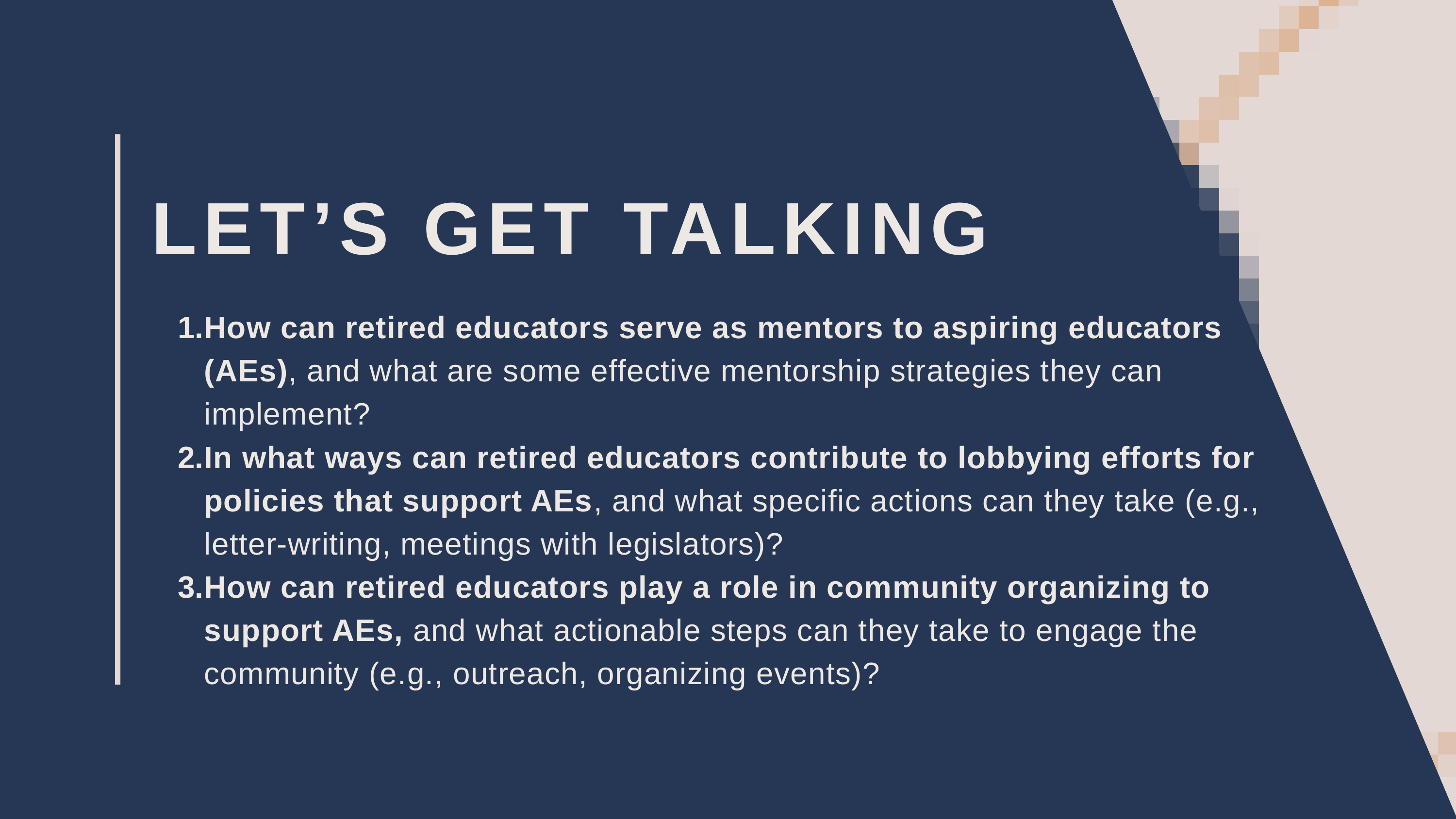

LET’S GET TALKING
How can retired educators serve as mentors to aspiring educators (AEs), and what are some effective mentorship strategies they can implement?
In what ways can retired educators contribute to lobbying efforts for policies that support AEs, and what specific actions can they take (e.g., letter-writing, meetings with legislators)?
How can retired educators play a role in community organizing to support AEs, and what actionable steps can they take to engage the community (e.g., outreach, organizing events)?